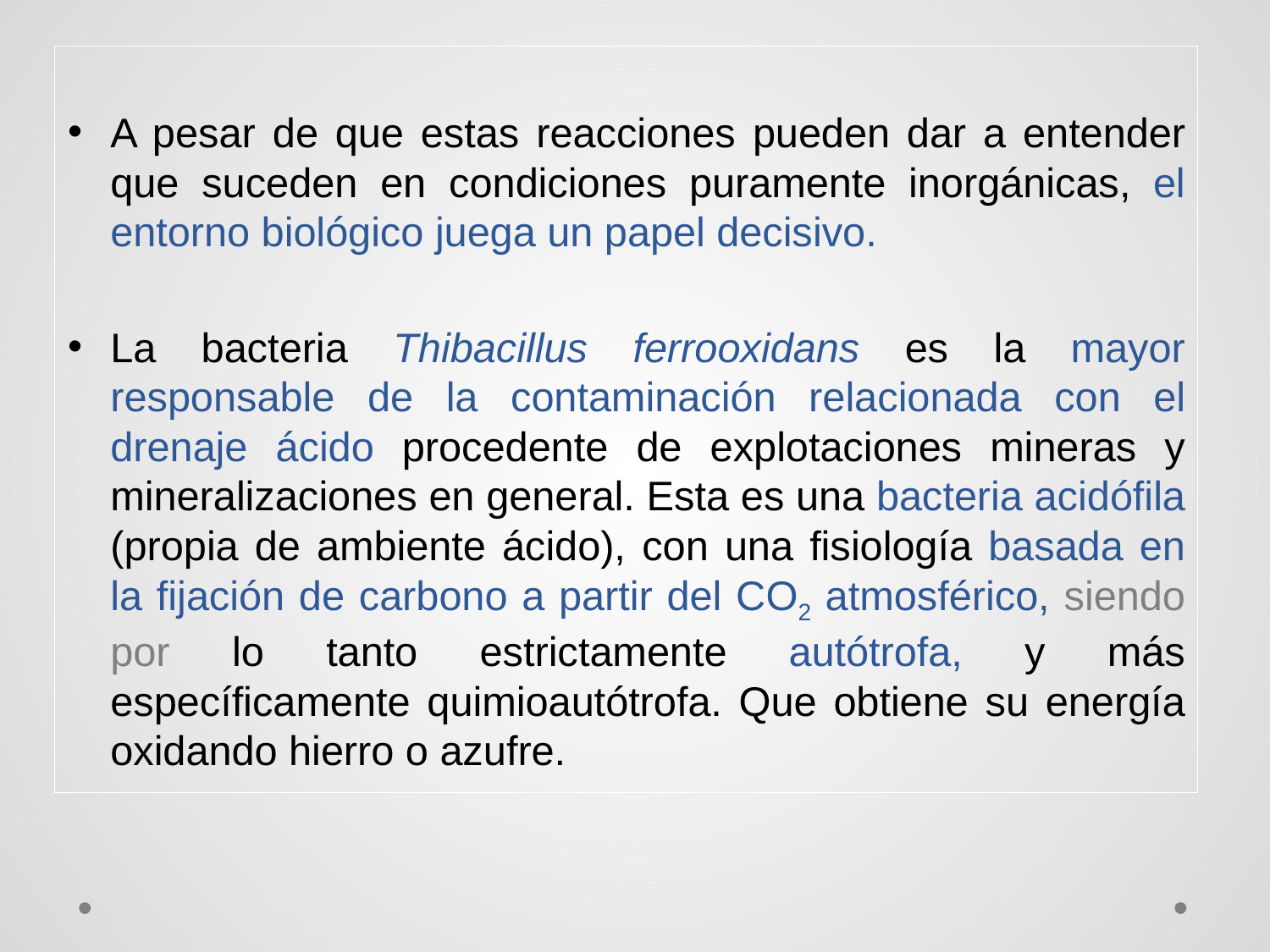

A pesar de que estas reacciones pueden dar a entender que suceden en condiciones puramente inorgánicas, el entorno biológico juega un papel decisivo.

La bacteria Thibacillus ferrooxidans es la mayor responsable de la contaminación relacionada con el drenaje ácido procedente de explotaciones mineras y mineralizaciones en general. Esta es una bacteria acidófila (propia de ambiente ácido), con una fisiología basada en la fijación de carbono a partir del CO2 atmosférico, siendo por lo tanto estrictamente autótrofa, y más específicamente quimioautótrofa. Que obtiene su energía oxidando hierro o azufre.